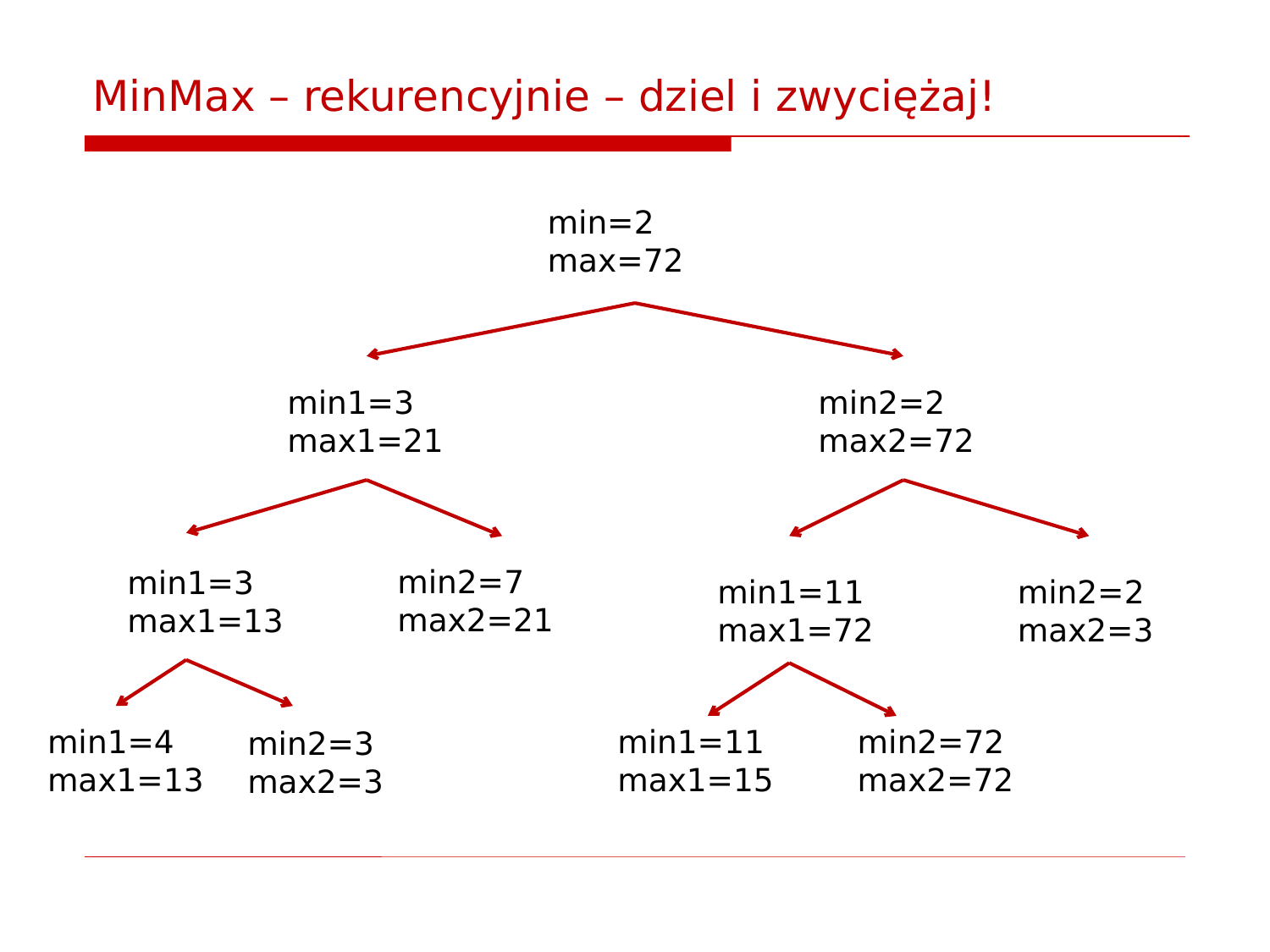

# MinMax – rekurencyjnie – dziel i zwyciężaj!

min=2
max=72
min1=3
max1=21
min2=2
max2=72
min2=7
max2=21
min1=3
max1=13
min1=11
max1=72
min2=2
max2=3
min1=4
max1=13
min1=11
max1=15
min2=72
max2=72
min2=3
max2=3